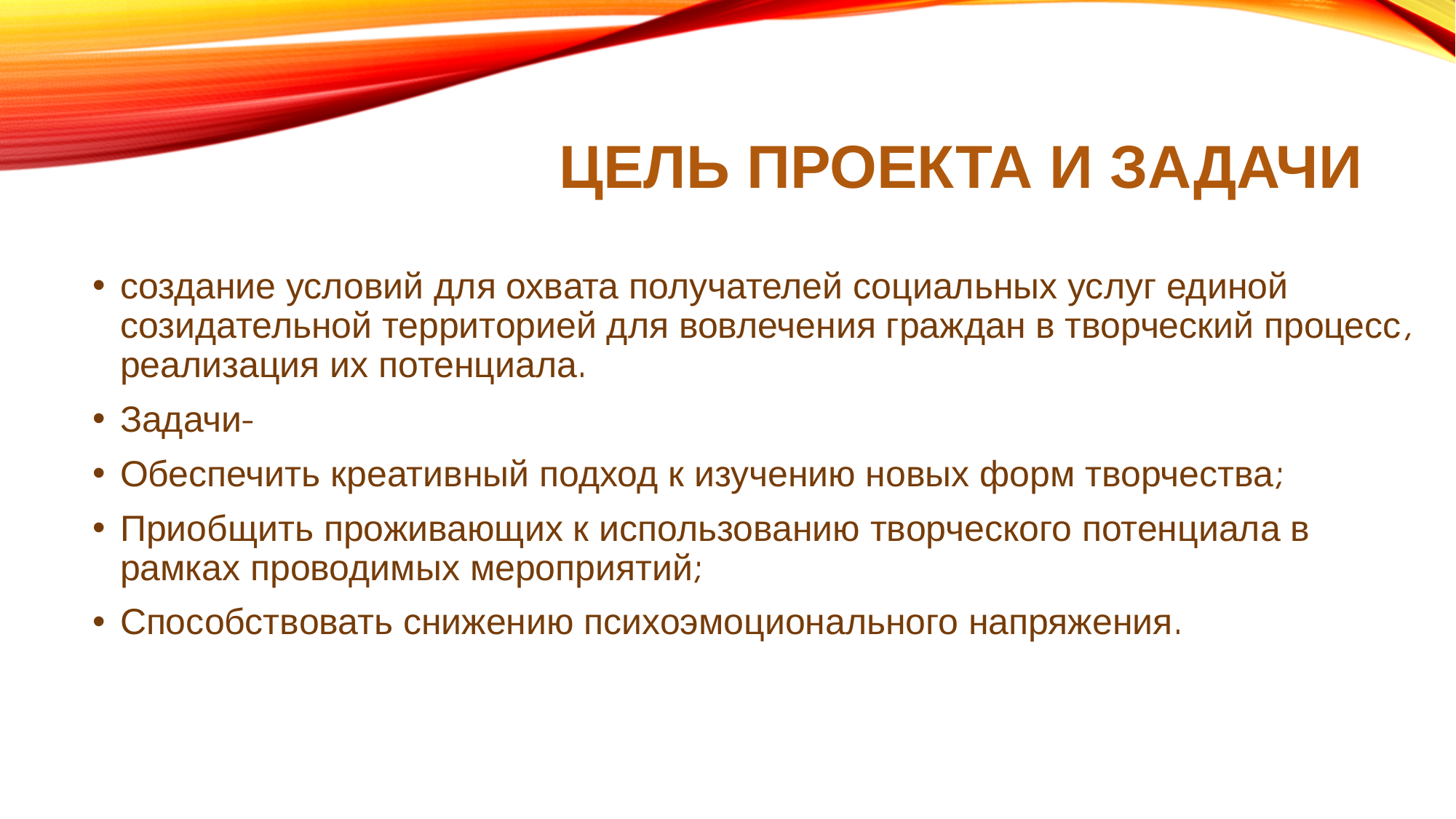

# Цель проекта и задачи
создание условий для охвата получателей социальных услуг единой созидательной территорией для вовлечения граждан в творческий процесс, реализация их потенциала.
Задачи-
Обеспечить креативный подход к изучению новых форм творчества;
Приобщить проживающих к использованию творческого потенциала в рамках проводимых мероприятий;
Способствовать снижению психоэмоционального напряжения.